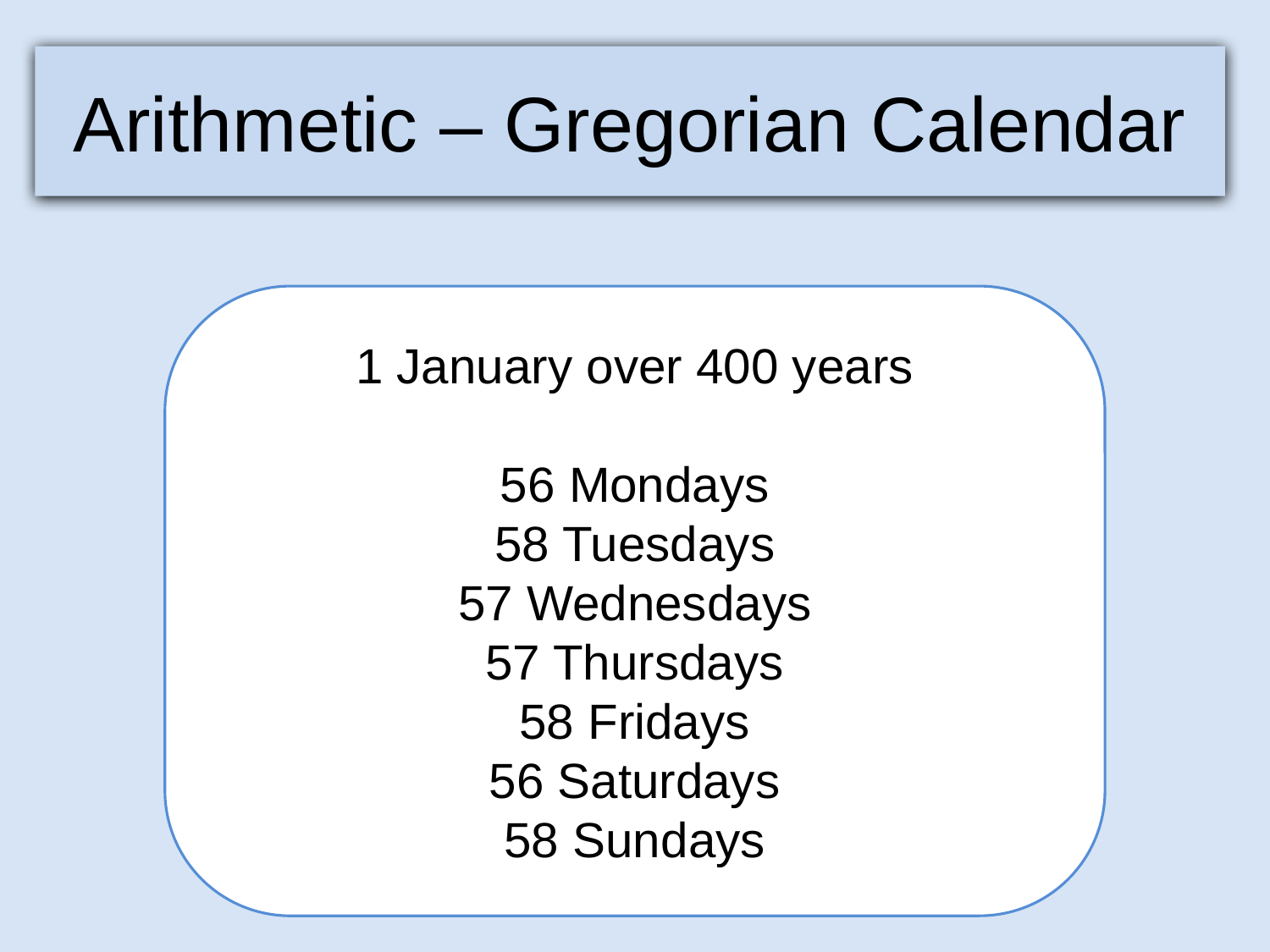

Arithmetic – Gregorian Calendar
1 January over 400 years

56 Mondays
58 Tuesdays
57 Wednesdays
57 Thursdays
58 Fridays
56 Saturdays
58 Sundays